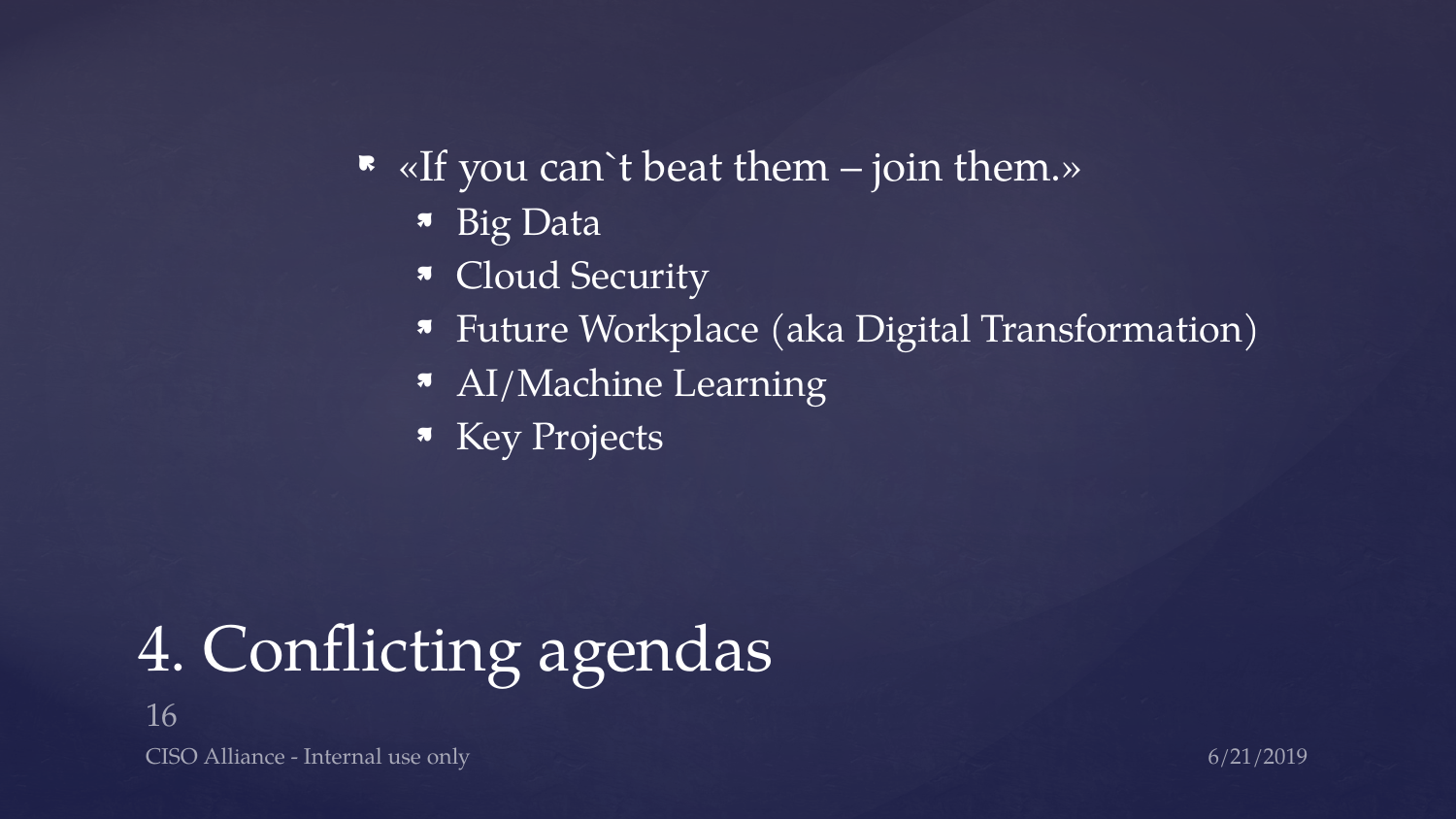

«If you can`t beat them – join them.»
Big Data
Cloud Security
Future Workplace (aka Digital Transformation)
AI/Machine Learning
Key Projects
# 4. Conflicting agendas
16
CISO Alliance - Internal use only
6/21/2019